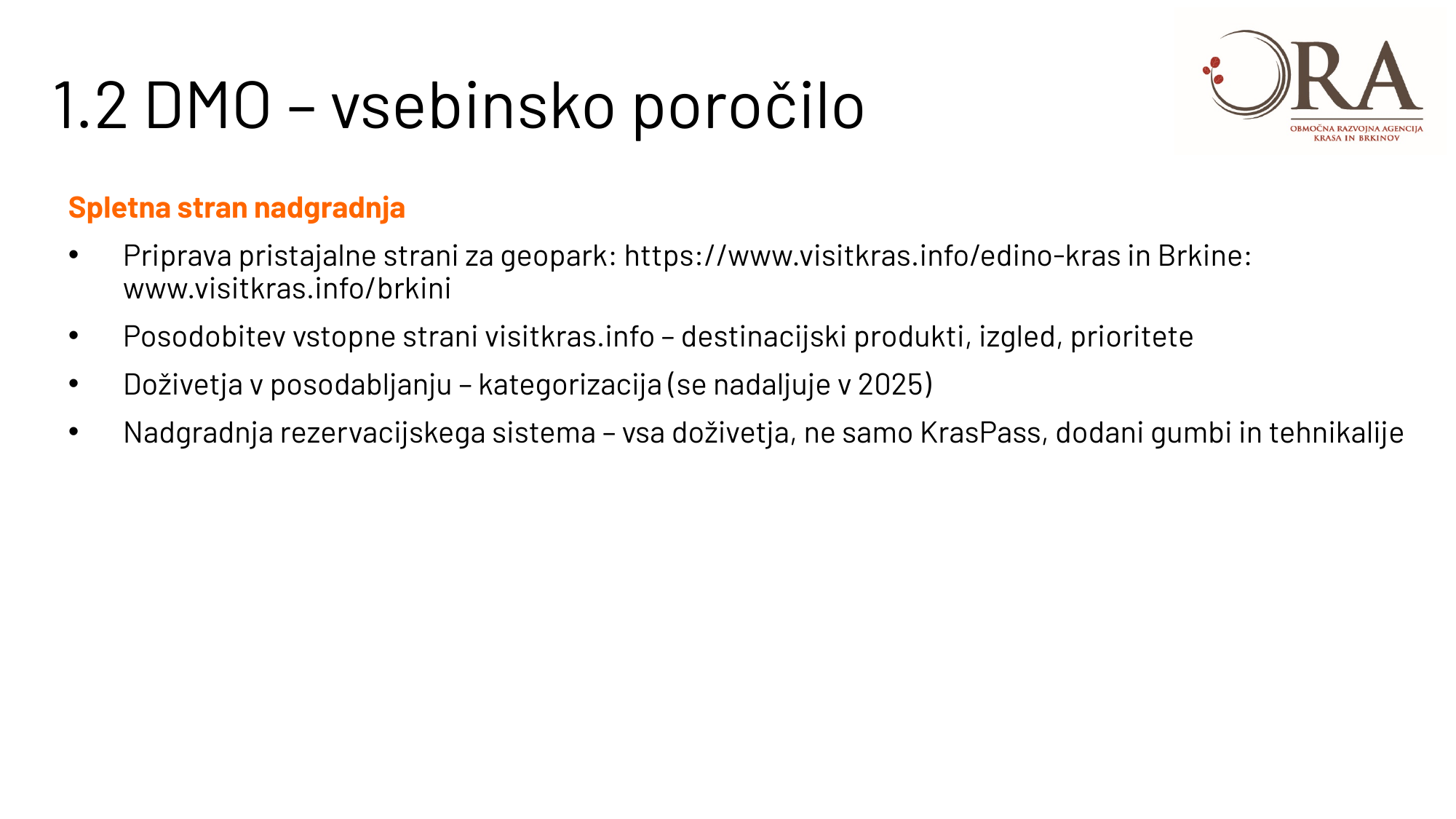

# 1.2 DMO – vsebinsko poročilo
Spletna stran nadgradnja
Priprava pristajalne strani za geopark: https://www.visitkras.info/edino-kras in Brkine: www.visitkras.info/brkini
Posodobitev vstopne strani visitkras.info – destinacijski produkti, izgled, prioritete
Doživetja v posodabljanju – kategorizacija (se nadaljuje v 2025)
Nadgradnja rezervacijskega sistema – vsa doživetja, ne samo KrasPass, dodani gumbi in tehnikalije